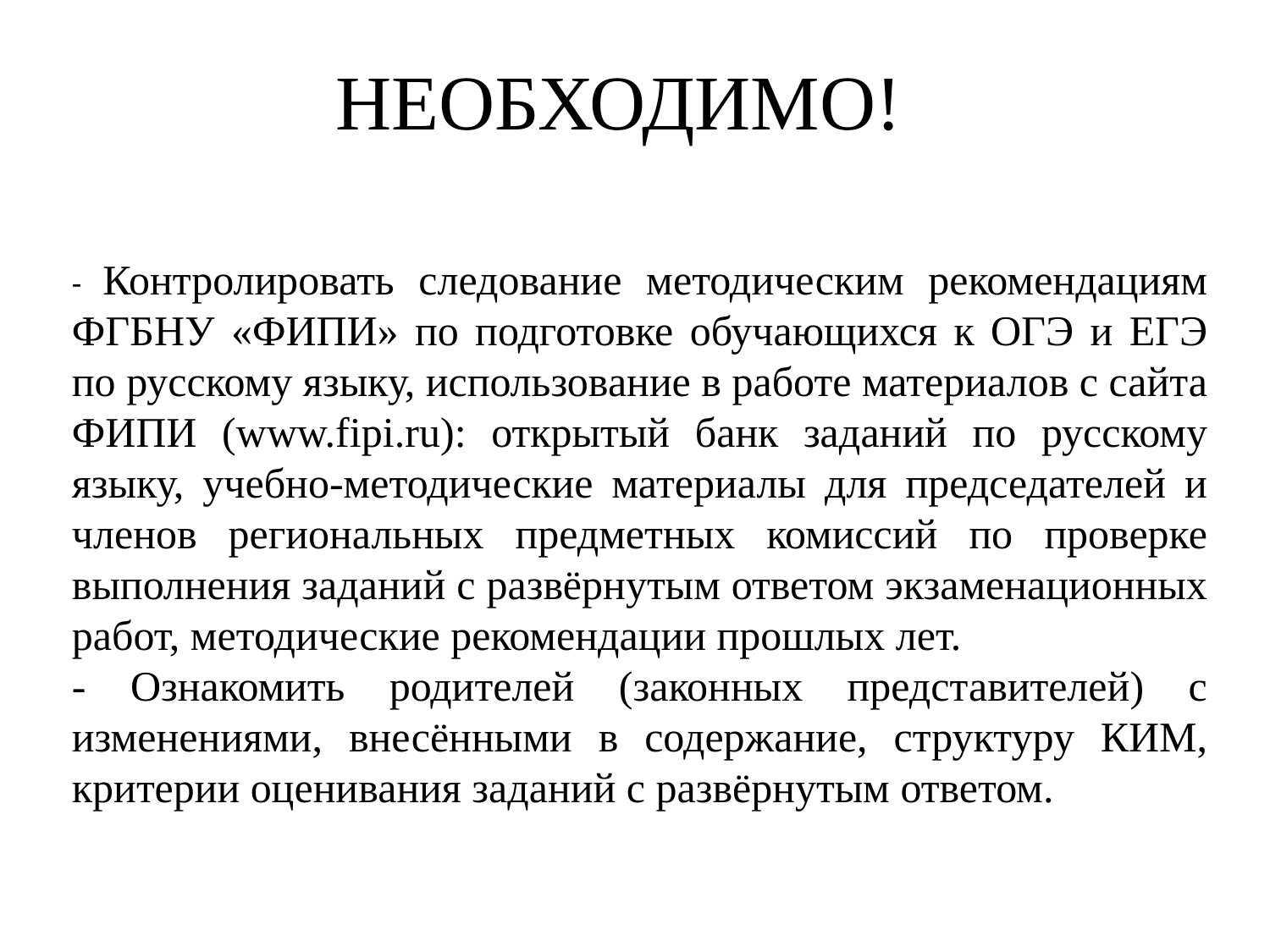

# НЕОБХОДИМО!

- Контролировать следование методическим рекомендациям ФГБНУ «ФИПИ» по подготовке обучающихся к ОГЭ и ЕГЭ по русскому языку, использование в работе материалов с сайта ФИПИ (www.fipi.ru): открытый банк заданий по русскому языку, учебно-методические материалы для председателей и членов региональных предметных комиссий по проверке выполнения заданий с развёрнутым ответом экзаменационных работ, методические рекомендации прошлых лет.
- Ознакомить родителей (законных представителей) с изменениями, внесёнными в содержание, структуру КИМ, критерии оценивания заданий с развёрнутым ответом.